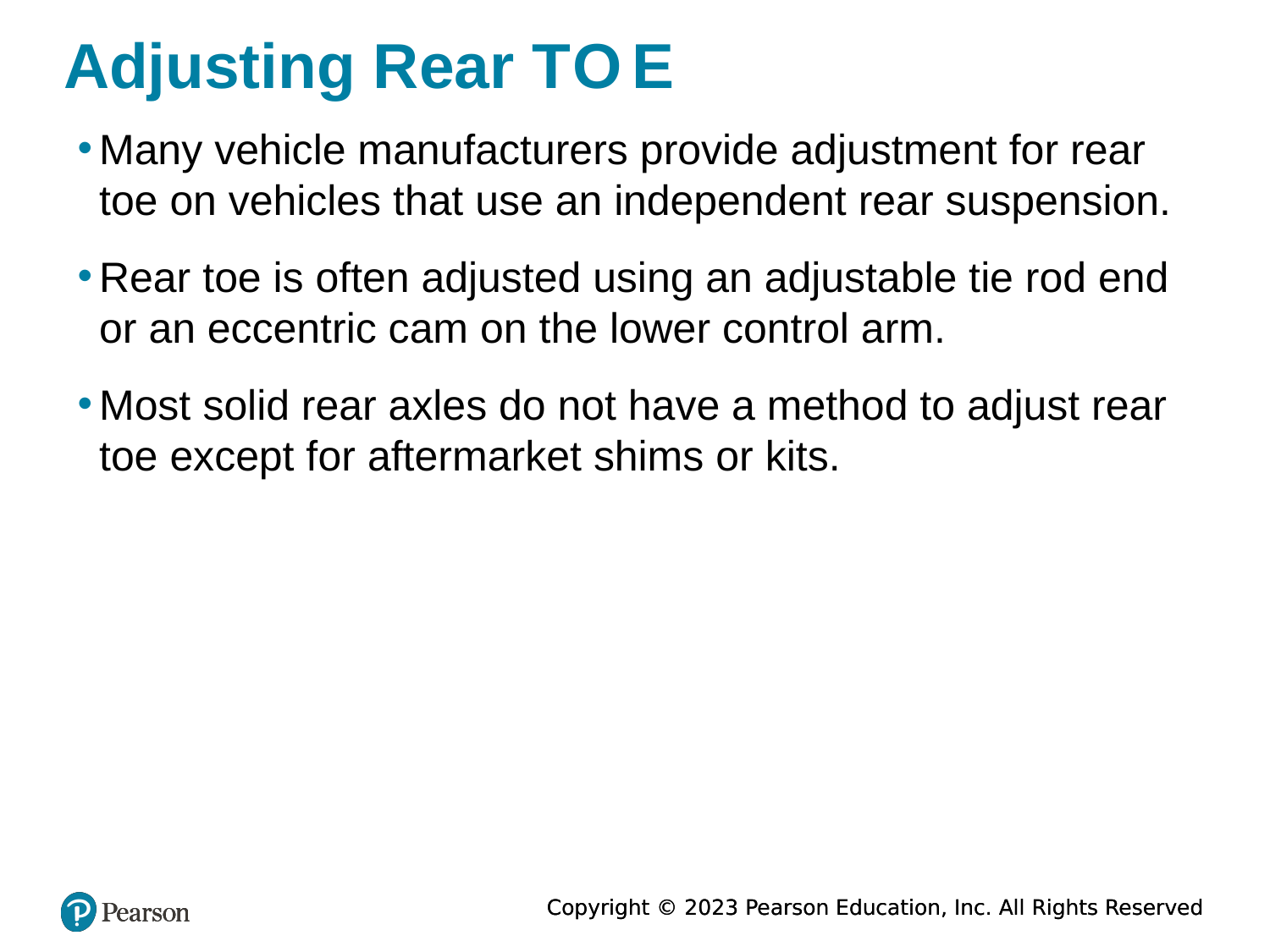

# Adjusting Rear T O E
Many vehicle manufacturers provide adjustment for rear toe on vehicles that use an independent rear suspension.
Rear toe is often adjusted using an adjustable tie rod end or an eccentric cam on the lower control arm.
Most solid rear axles do not have a method to adjust rear toe except for aftermarket shims or kits.